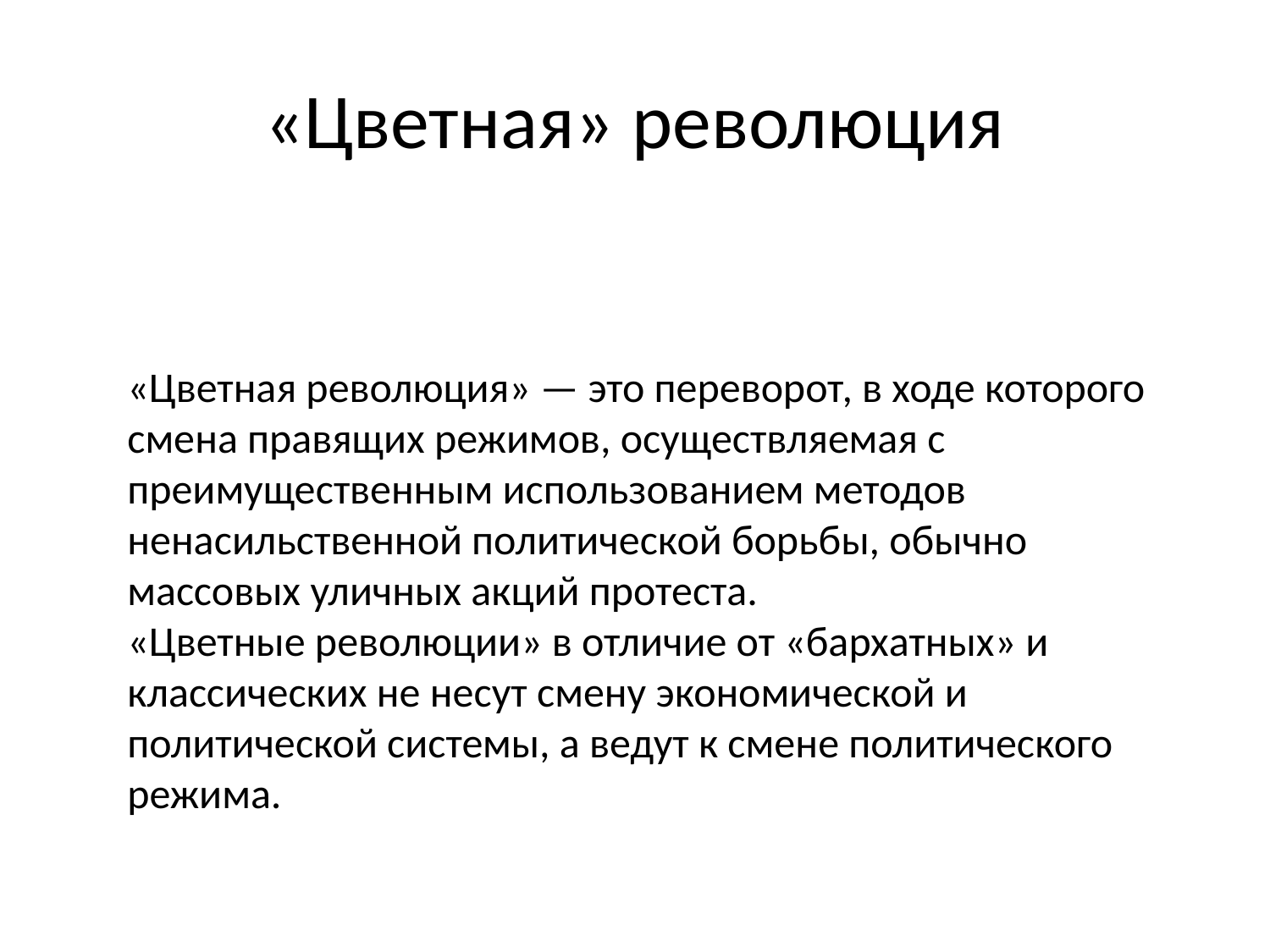

# «Цветная» революция
«Цветная революция» — это переворот, в ходе которого смена правящих режимов, осуществляемая с преимущественным использованием методов ненасильственной политической борьбы, обычно массовых уличных акций протеста.
«Цветные революции» в отличие от «бархатных» и классических не несут смену экономической и политической системы, а ведут к смене политического режима.